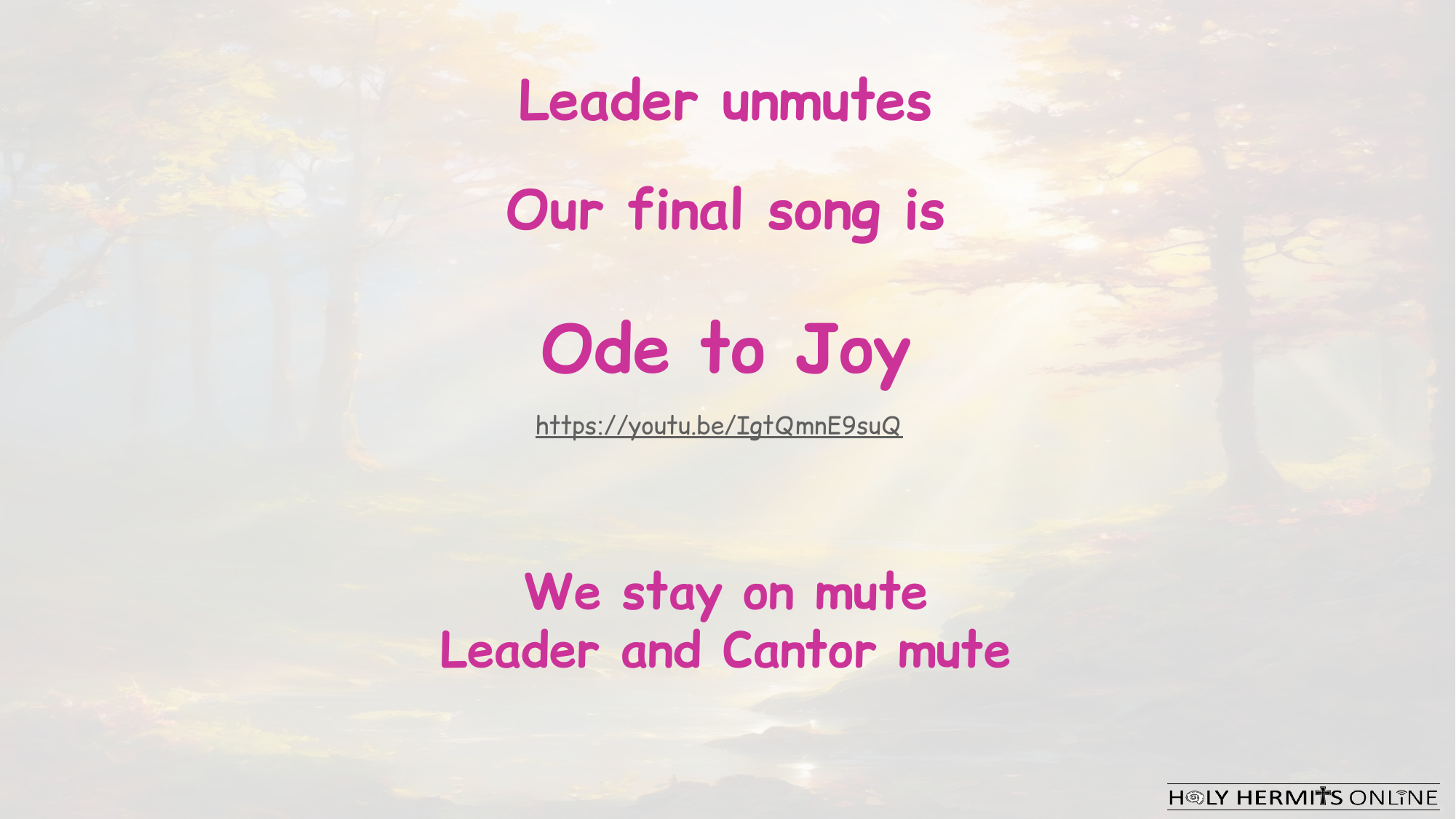

Leader unmutes

Our final song is

Ode to Joy
https://youtu.be/IgtQmnE9suQ

​We stay on mute
Leader and Cantor mute